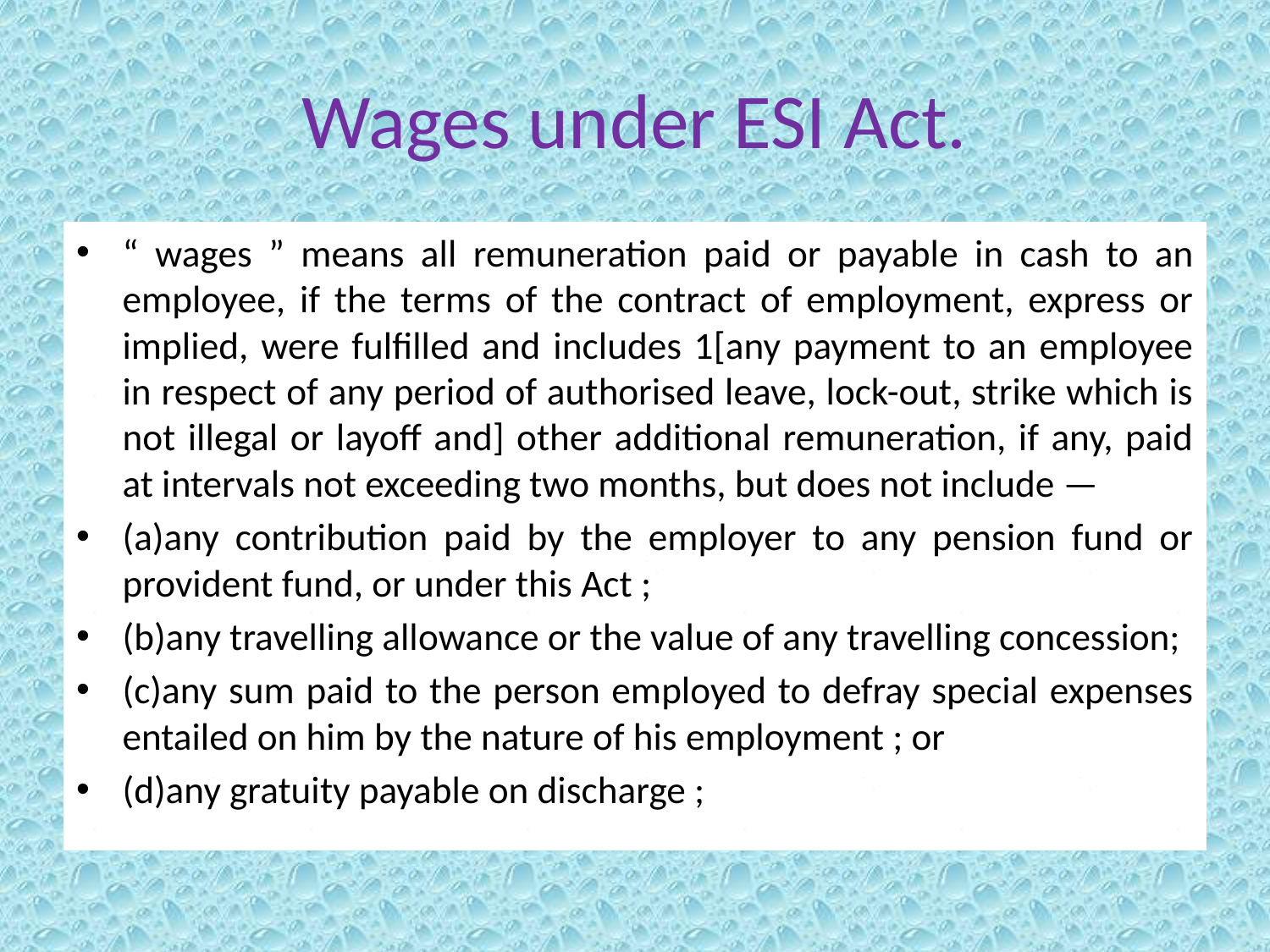

# Wages under ESI Act.
“ wages ” means all remuneration paid or payable in cash to an employee, if the terms of the contract of employment, express or implied, were fulfilled and includes 1[any payment to an employee in respect of any period of authorised leave, lock-out, strike which is not illegal or layoff and] other additional remuneration, if any, paid at intervals not exceeding two months, but does not include —
(a)any contribution paid by the employer to any pension fund or provident fund, or under this Act ;
(b)any travelling allowance or the value of any travelling concession;
(c)any sum paid to the person employed to defray special expenses entailed on him by the nature of his employment ; or
(d)any gratuity payable on discharge ;